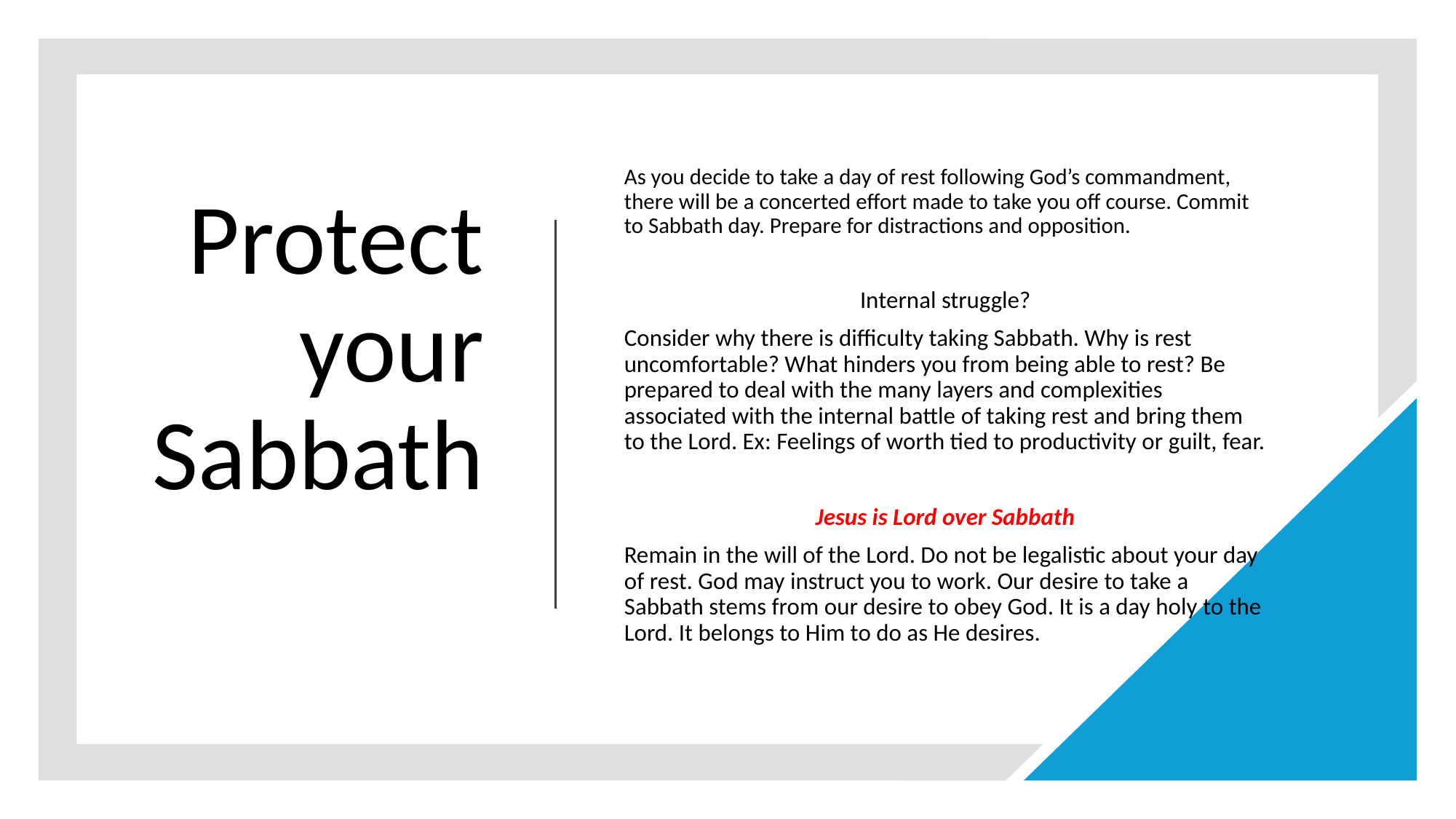

# Protect your Sabbath
As you decide to take a day of rest following God’s commandment, there will be a concerted effort made to take you off course. Commit to Sabbath day. Prepare for distractions and opposition.

Internal struggle?
Consider why there is difficulty taking Sabbath. Why is rest uncomfortable? What hinders you from being able to rest? Be prepared to deal with the many layers and complexities associated with the internal battle of taking rest and bring them to the Lord. Ex: Feelings of worth tied to productivity or guilt, fear.

Jesus is Lord over Sabbath
Remain in the will of the Lord. Do not be legalistic about your day of rest. God may instruct you to work. Our desire to take a Sabbath stems from our desire to obey God. It is a day holy to the Lord. It belongs to Him to do as He desires.